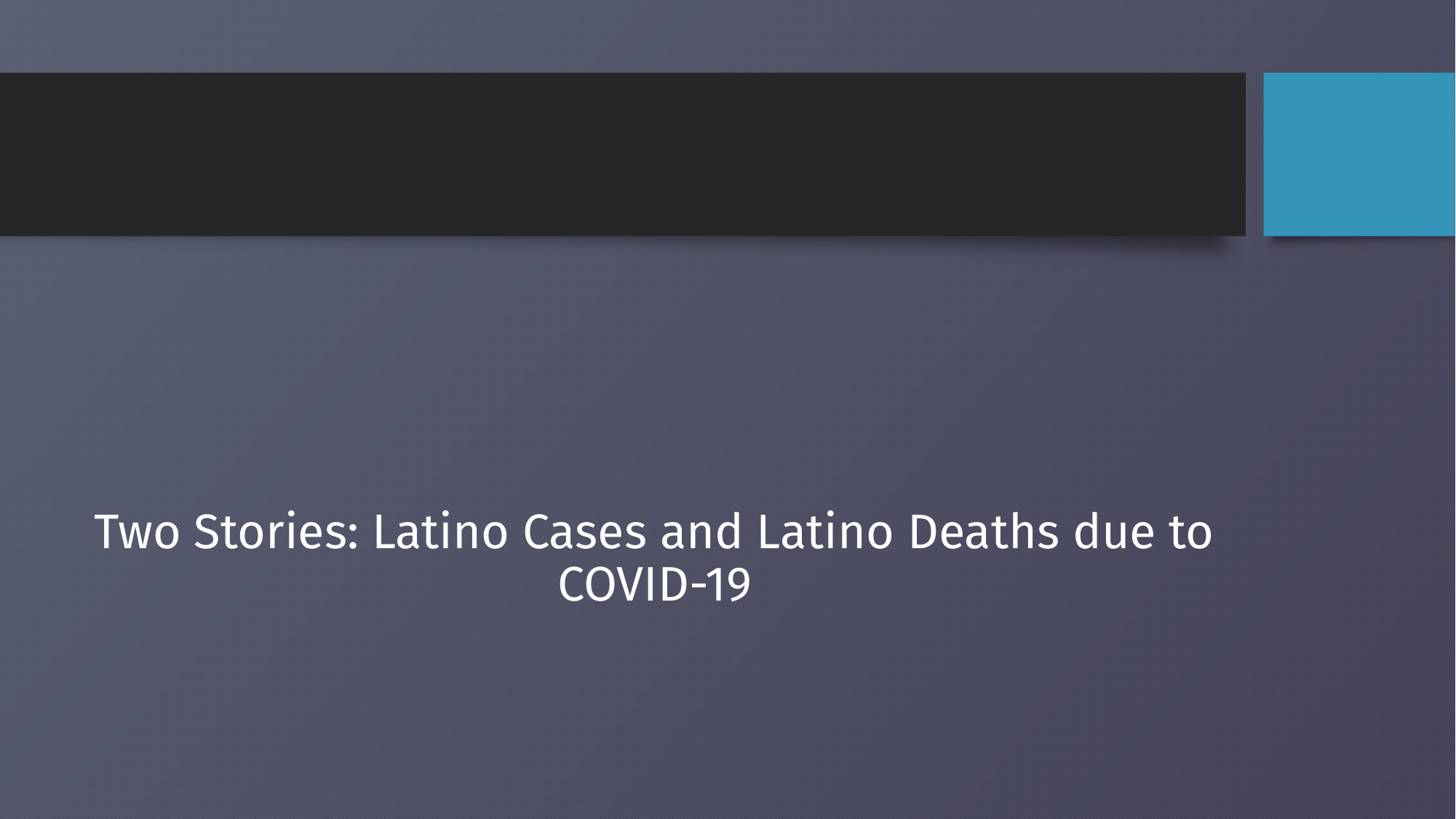

#

Two Stories: Latino Cases and Latino Deaths due to COVID-19